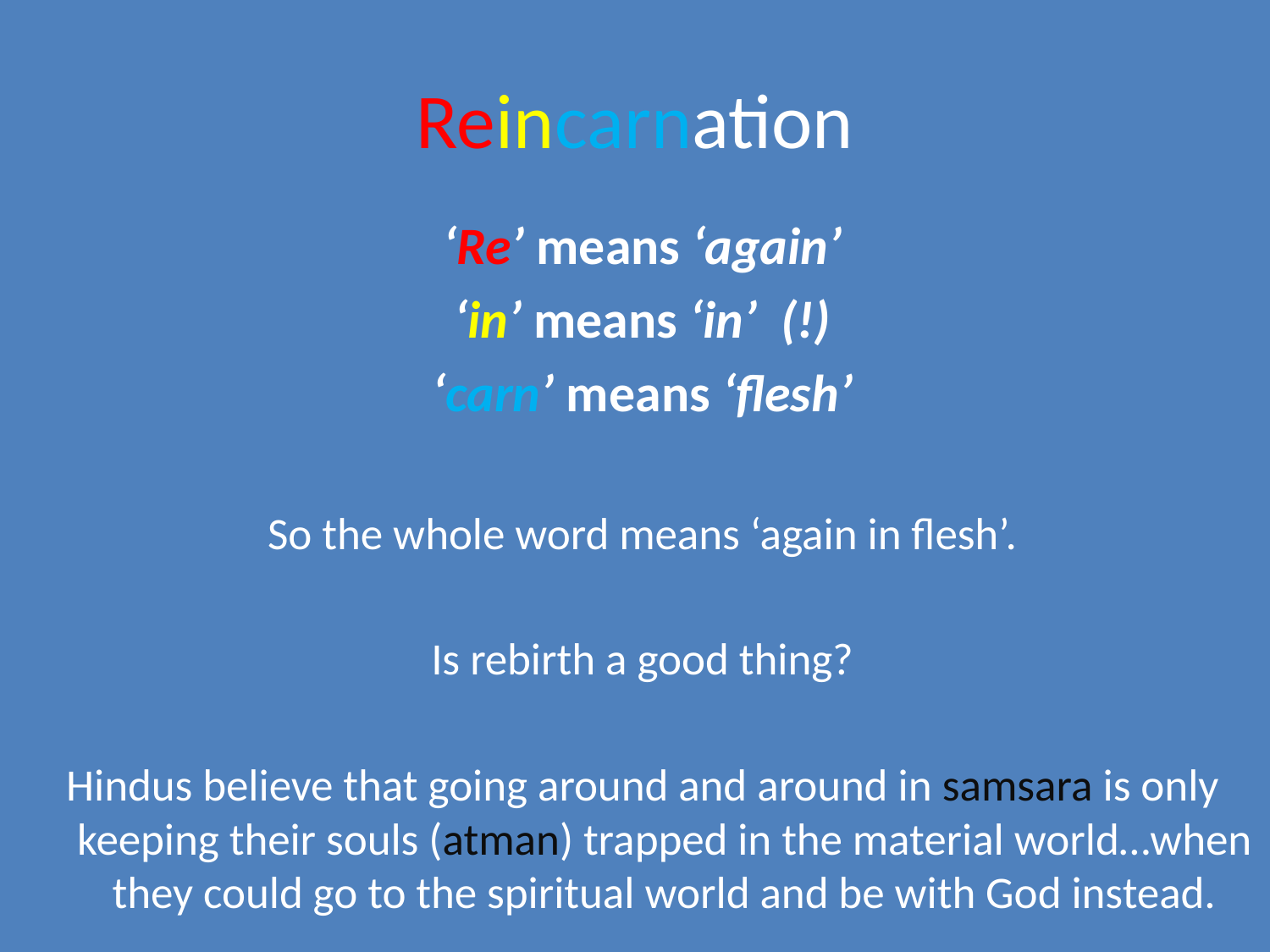

# Reincarnation
‘Re’ means ‘again’
‘in’ means ‘in’  (!)
‘carn’ means ‘flesh’

So the whole word means ‘again in flesh’.

Is rebirth a good thing?

Hindus believe that going around and around in samsara is only keeping their souls (atman) trapped in the material world…when they could go to the spiritual world and be with God instead.